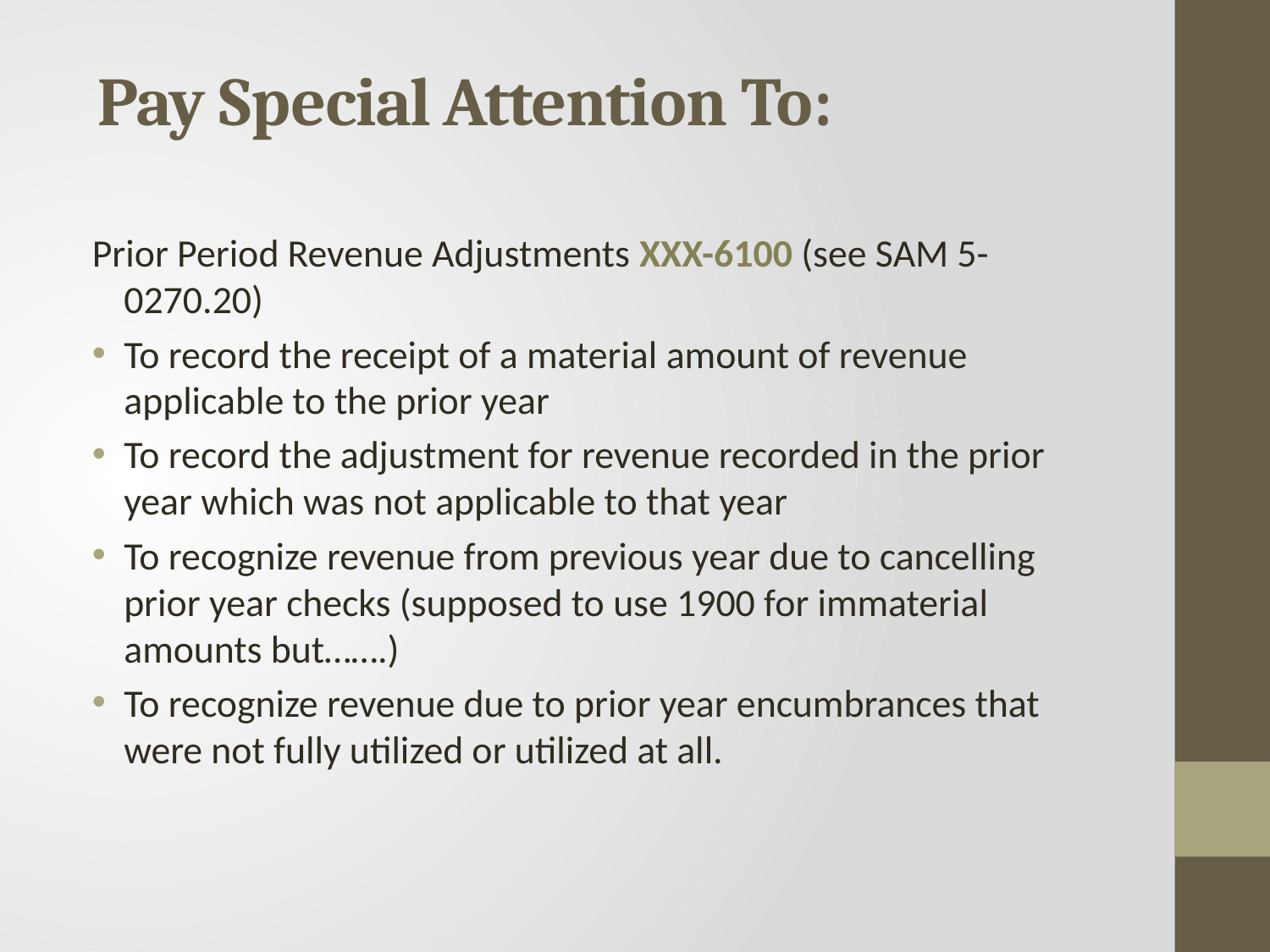

# Pay Special Attention To:
Prior Period Revenue Adjustments XXX-6100 (see SAM 5-0270.20)
To record the receipt of a material amount of revenue applicable to the prior year
To record the adjustment for revenue recorded in the prior year which was not applicable to that year
To recognize revenue from previous year due to cancelling prior year checks (supposed to use 1900 for immaterial amounts but…….)
To recognize revenue due to prior year encumbrances that were not fully utilized or utilized at all.